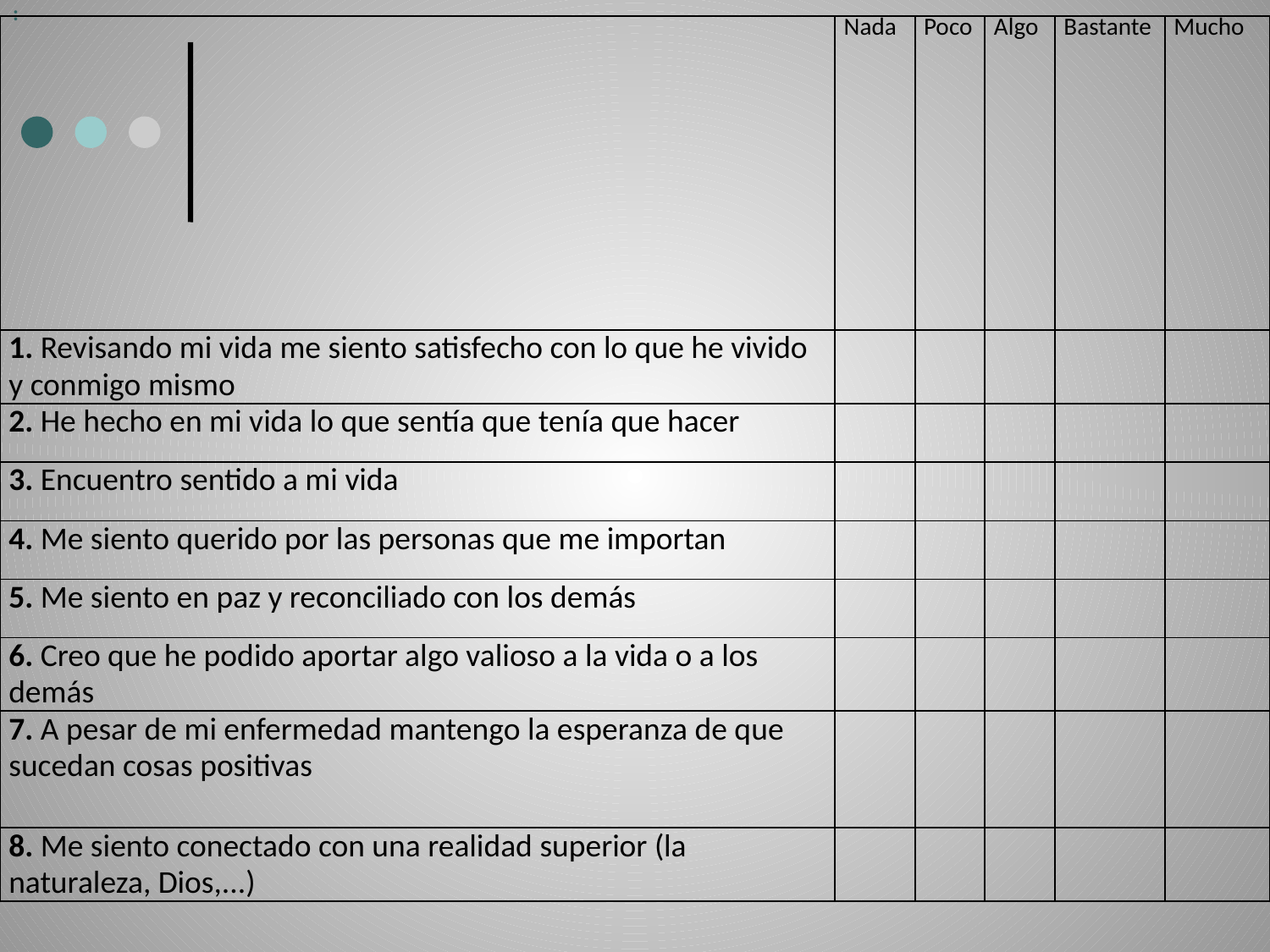

:

|  | Nada | Poco | Algo | Bastante | Mucho |
| --- | --- | --- | --- | --- | --- |
| 1. Revisando mi vida me siento satisfecho con lo que he vivido y conmigo mismo |  |  |  |  |  |
| 2. He hecho en mi vida lo que sentía que tenía que hacer |  |  |  |  |  |
| 3. Encuentro sentido a mi vida |  |  |  |  |  |
| 4. Me siento querido por las personas que me importan |  |  |  |  |  |
| 5. Me siento en paz y reconciliado con los demás |  |  |  |  |  |
| 6. Creo que he podido aportar algo valioso a la vida o a los demás |  |  |  |  |  |
| 7. A pesar de mi enfermedad mantengo la esperanza de que sucedan cosas positivas |  |  |  |  |  |
| 8. Me siento conectado con una realidad superior (la naturaleza, Dios,...) |  |  |  |  |  |